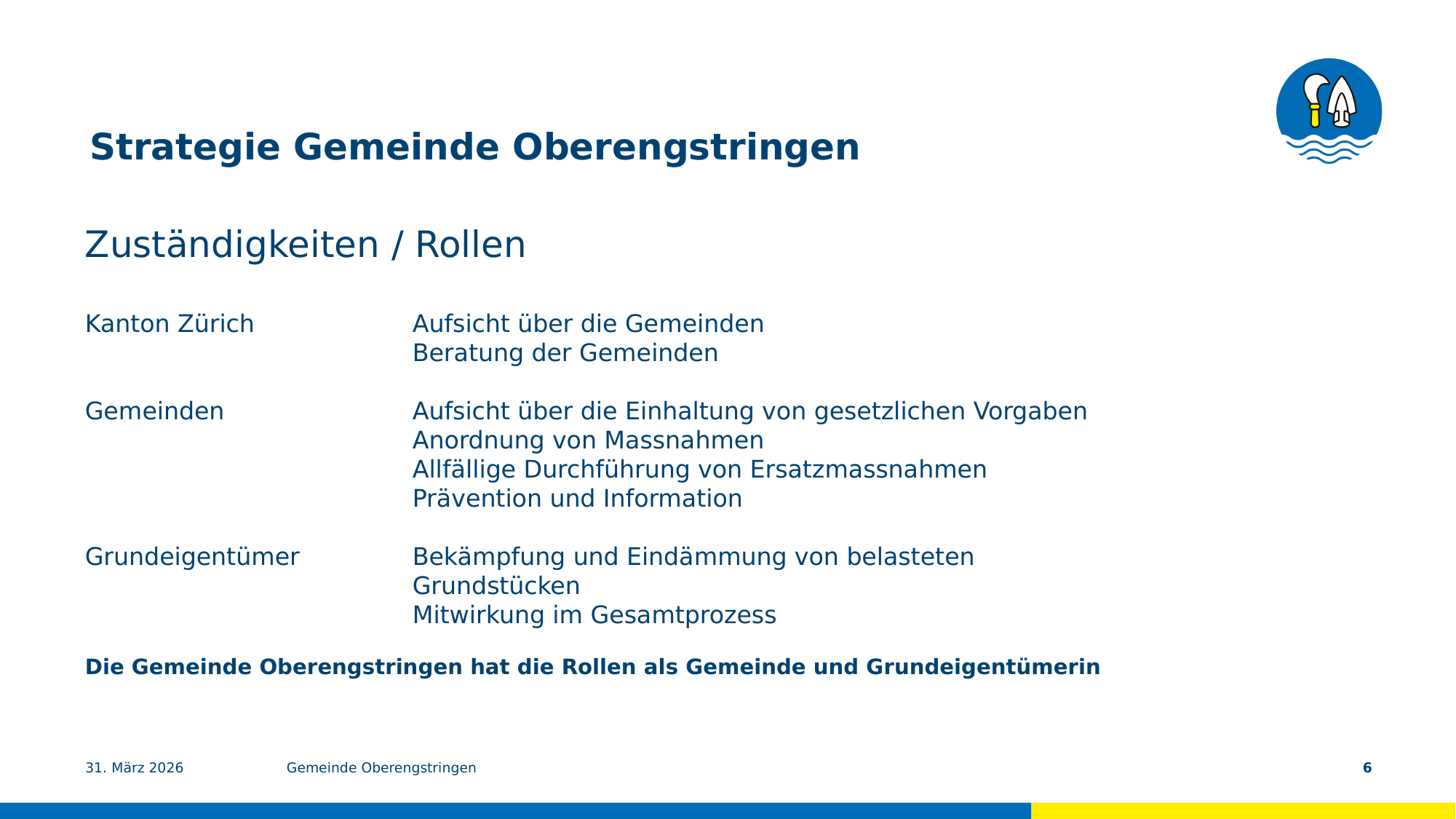

Strategie Gemeinde Oberengstringen
Zuständigkeiten / Rollen

Kanton Zürich		Aufsicht über die Gemeinden
			Beratung der Gemeinden

Gemeinden		Aufsicht über die Einhaltung von gesetzlichen Vorgaben
			Anordnung von Massnahmen
			Allfällige Durchführung von Ersatzmassnahmen
			Prävention und Information

Grundeigentümer		Bekämpfung und Eindämmung von belasteten 				Grundstücken
			Mitwirkung im Gesamtprozess

Die Gemeinde Oberengstringen hat die Rollen als Gemeinde und Grundeigentümerin

31. März 2026
Gemeinde Oberengstringen
6